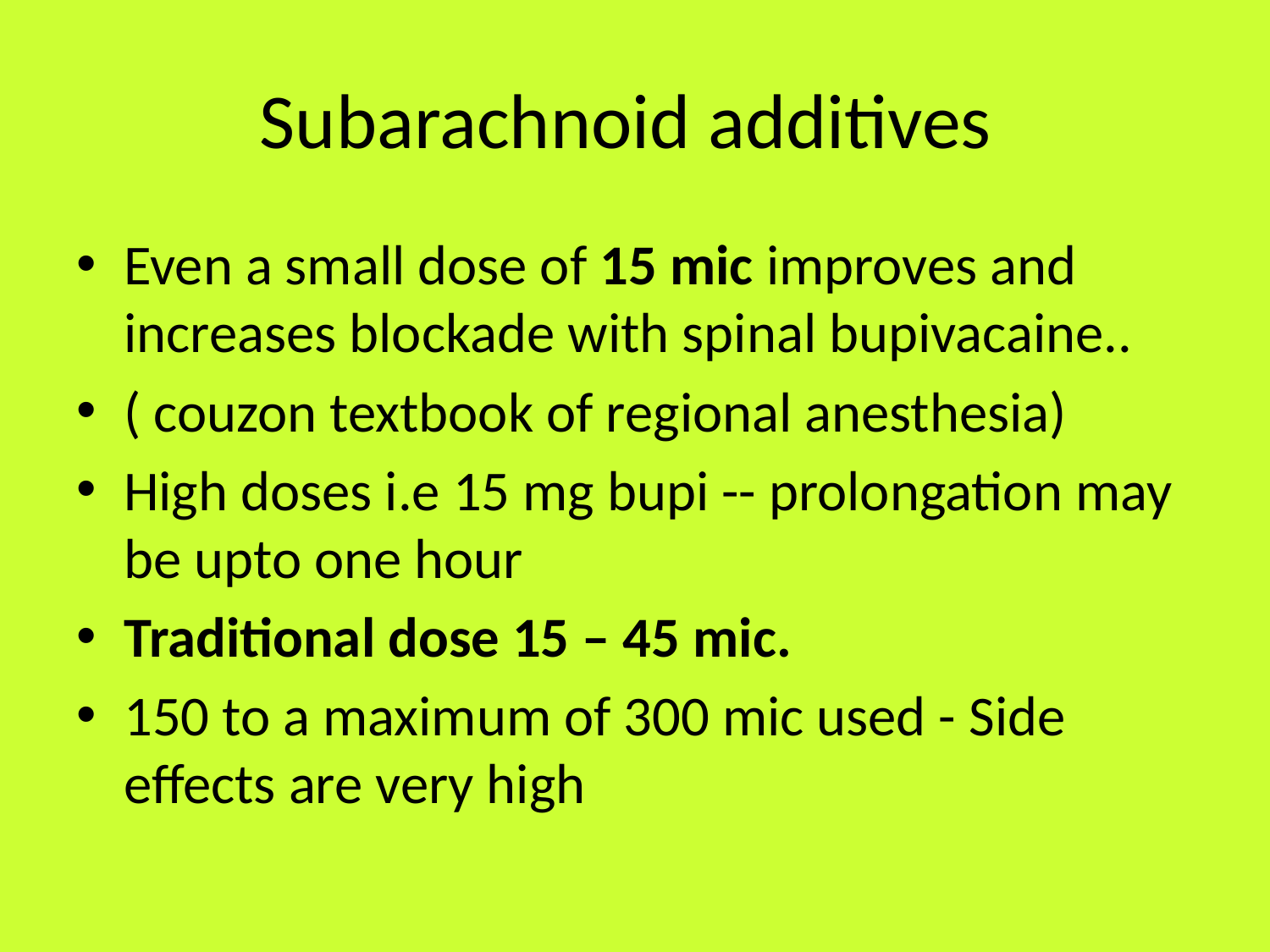

# Subarachnoid additives
Even a small dose of 15 mic improves and increases blockade with spinal bupivacaine..
( couzon textbook of regional anesthesia)
High doses i.e 15 mg bupi -- prolongation may be upto one hour
Traditional dose 15 – 45 mic.
150 to a maximum of 300 mic used - Side effects are very high